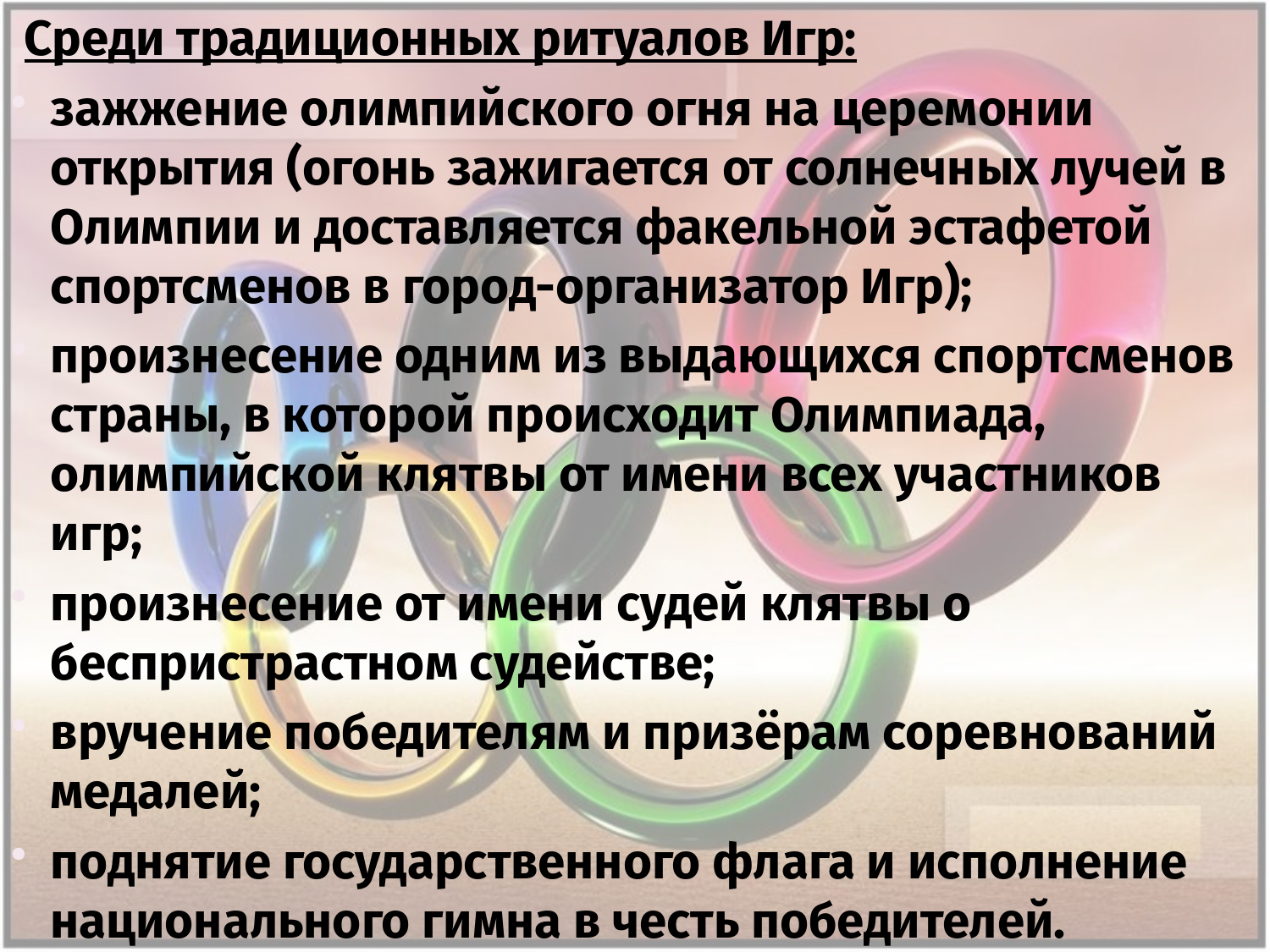

Среди традиционных ритуалов Игр:
зажжение олимпийского огня на церемонии открытия (огонь зажигается от солнечных лучей в Олимпии и доставляется факельной эстафетой спортсменов в город-организатор Игр);
произнесение одним из выдающихся спортсменов страны, в которой происходит Олимпиада, олимпийской клятвы от имени всех участников игр;
произнесение от имени судей клятвы о беспристрастном судействе;
вручение победителям и призёрам соревнований медалей;
поднятие государственного флага и исполнение национального гимна в честь победителей.